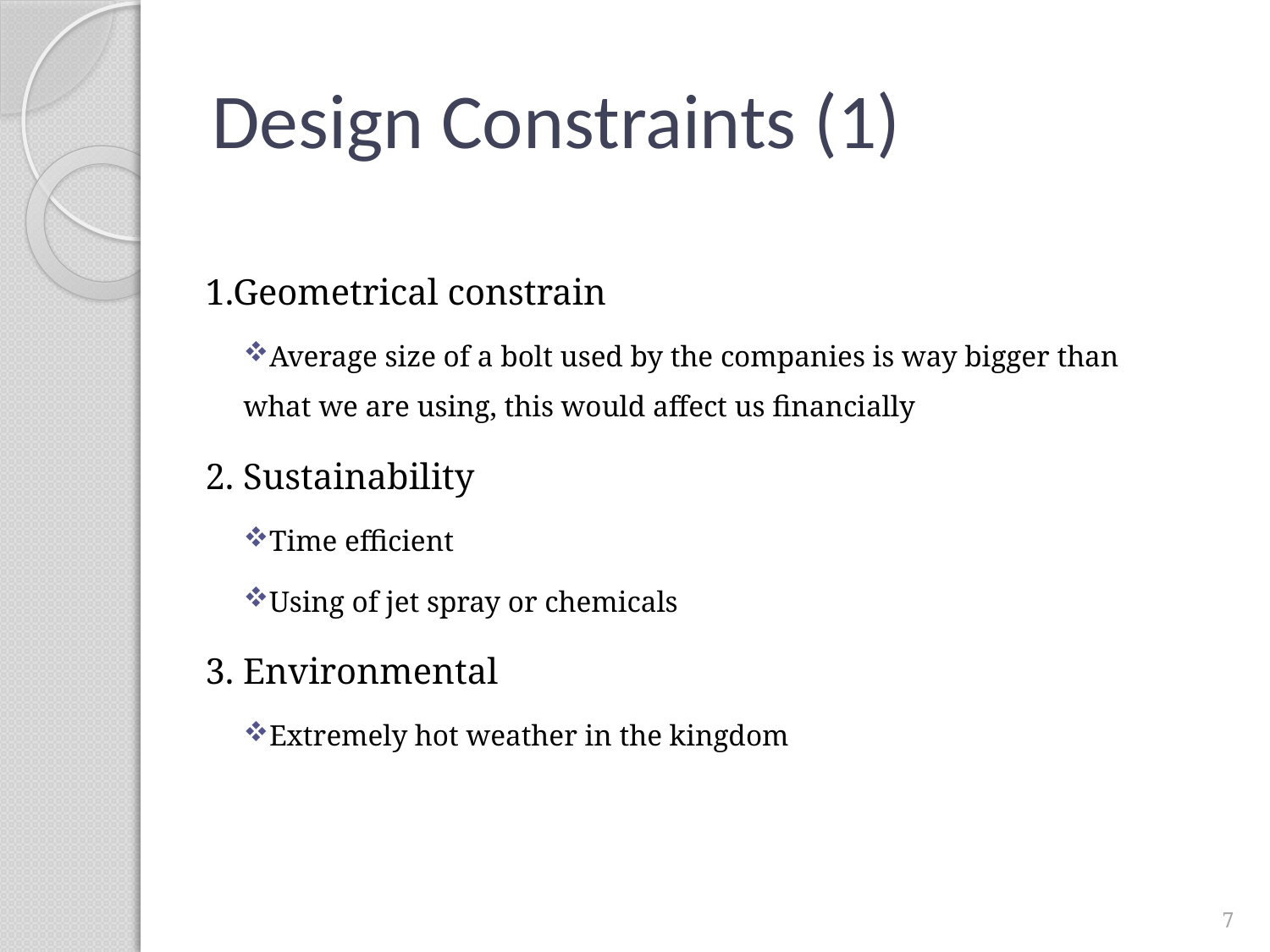

# Design Constraints (1)
1.Geometrical constrain
Average size of a bolt used by the companies is way bigger than what we are using, this would affect us financially
2. Sustainability
Time efficient
Using of jet spray or chemicals
3. Environmental
Extremely hot weather in the kingdom

7